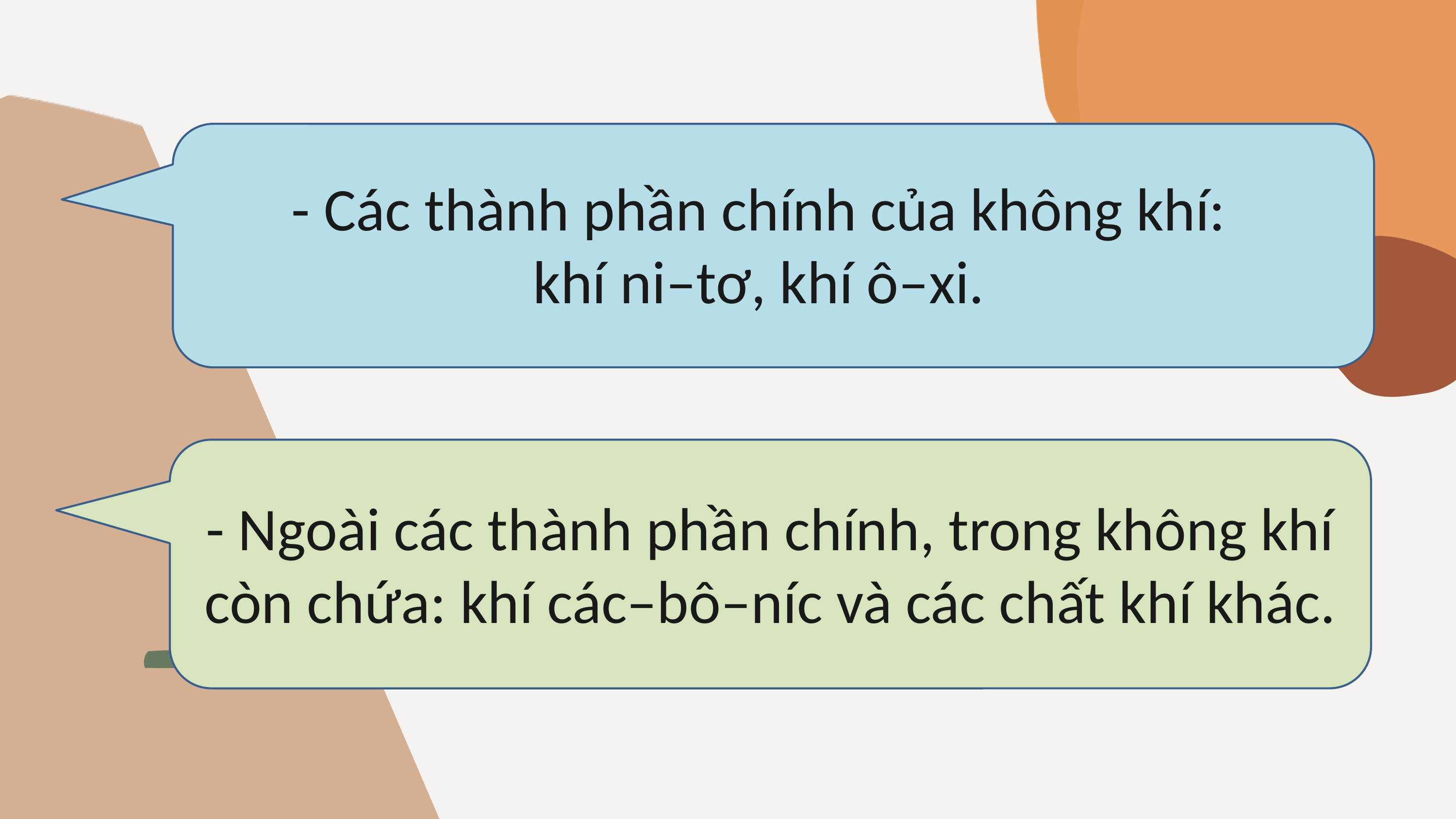

- Các thành phần chính của không khí:
khí ni–tơ, khí ô–xi.

- Ngoài các thành phần chính, trong không khí còn chứa: khí các–bô–níc và các chất khí khác.